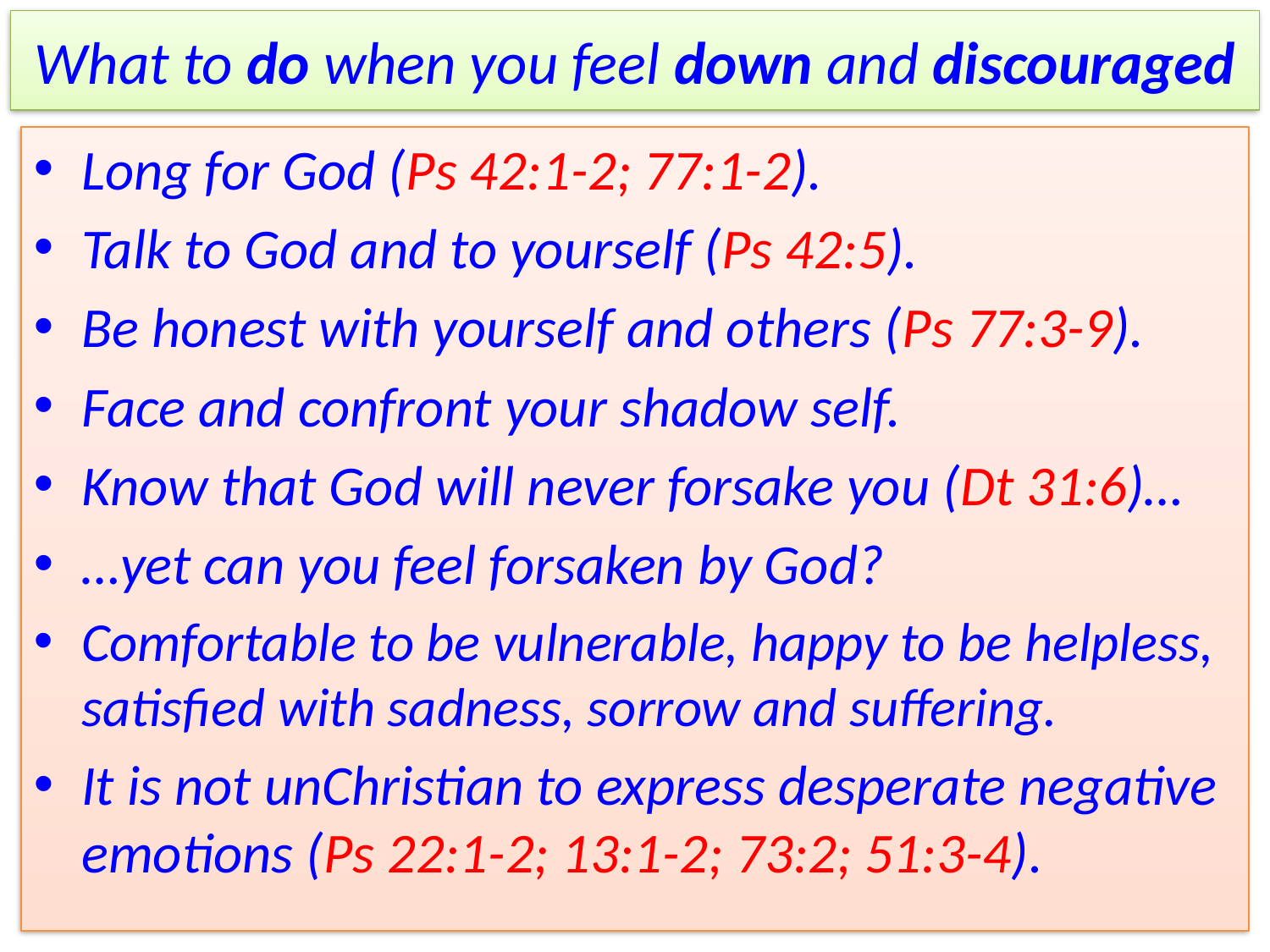

# What to do when you feel down and discouraged
Long for God (Ps 42:1-2; 77:1-2).
Talk to God and to yourself (Ps 42:5).
Be honest with yourself and others (Ps 77:3-9).
Face and confront your shadow self.
Know that God will never forsake you (Dt 31:6)…
…yet can you feel forsaken by God?
Comfortable to be vulnerable, happy to be helpless, satisfied with sadness, sorrow and suffering.
It is not unChristian to express desperate negative emotions (Ps 22:1-2; 13:1-2; 73:2; 51:3-4).